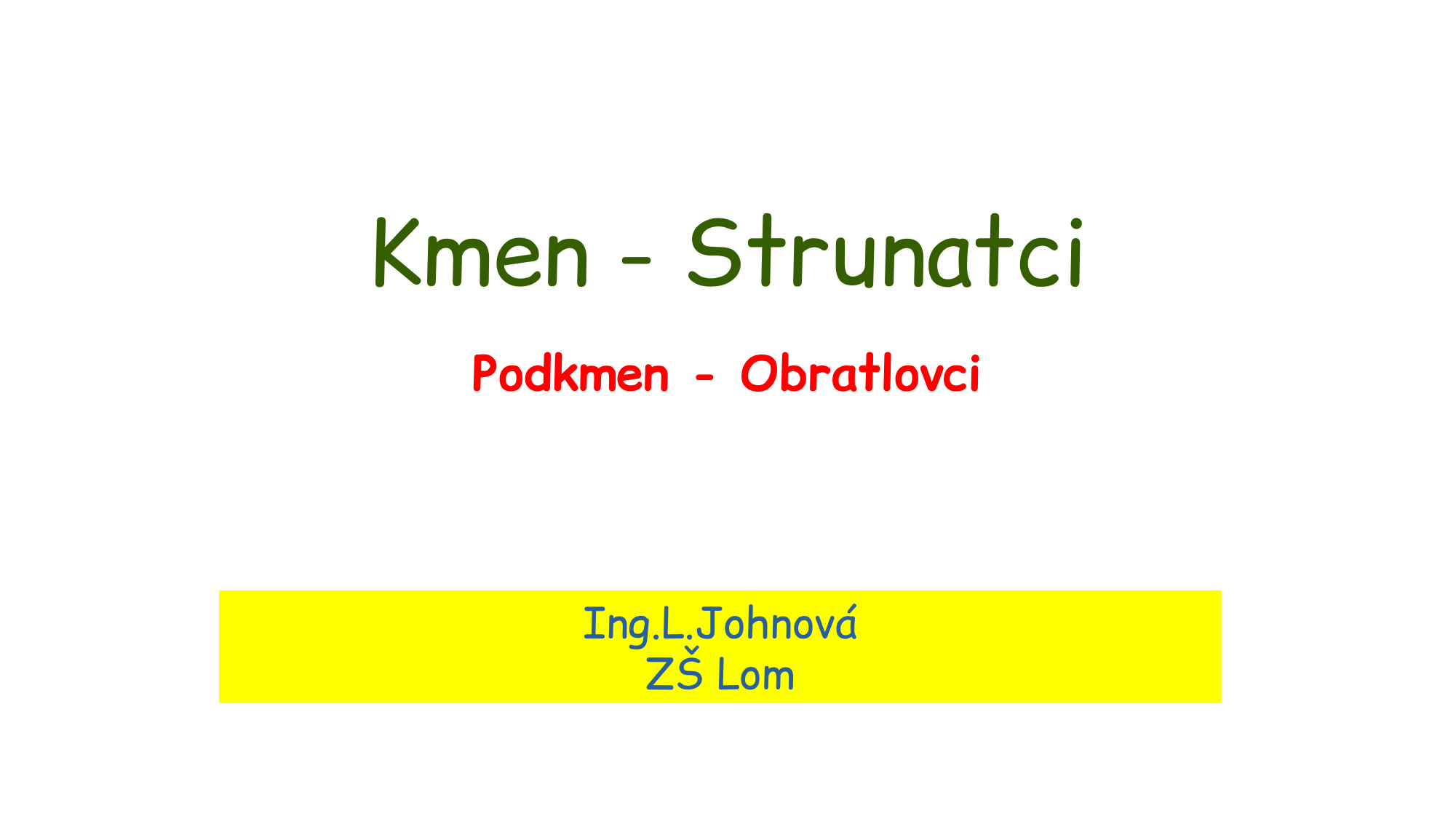

# Kmen - Strunatci
Podkmen - Obratlovci
Ing.L.Johnová
ZŠ Lom